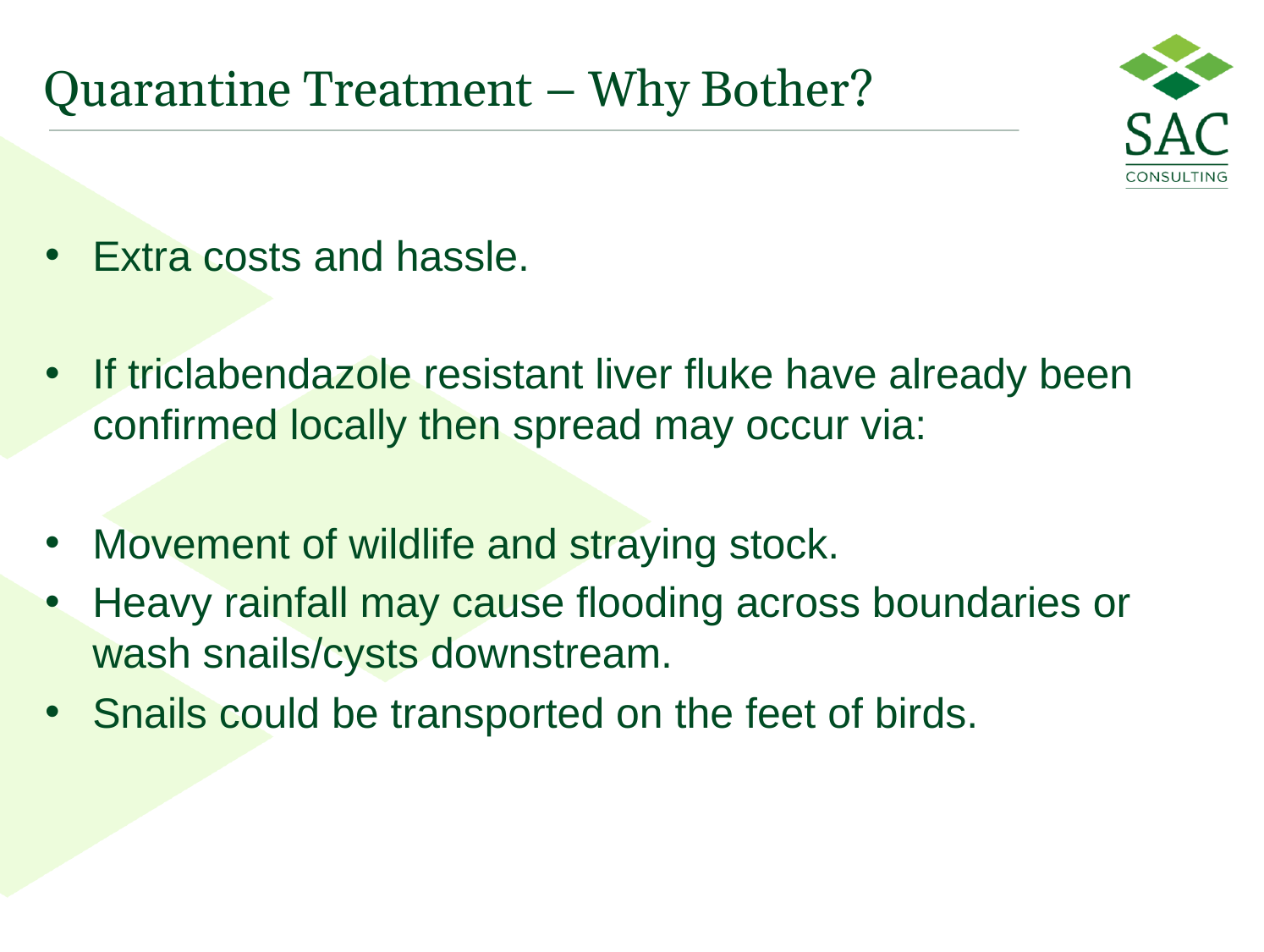

# Quarantine Treatment – Why Bother?
Extra costs and hassle.

If triclabendazole resistant liver fluke have already been confirmed locally then spread may occur via:

Movement of wildlife and straying stock.
Heavy rainfall may cause flooding across boundaries or wash snails/cysts downstream.
Snails could be transported on the feet of birds.